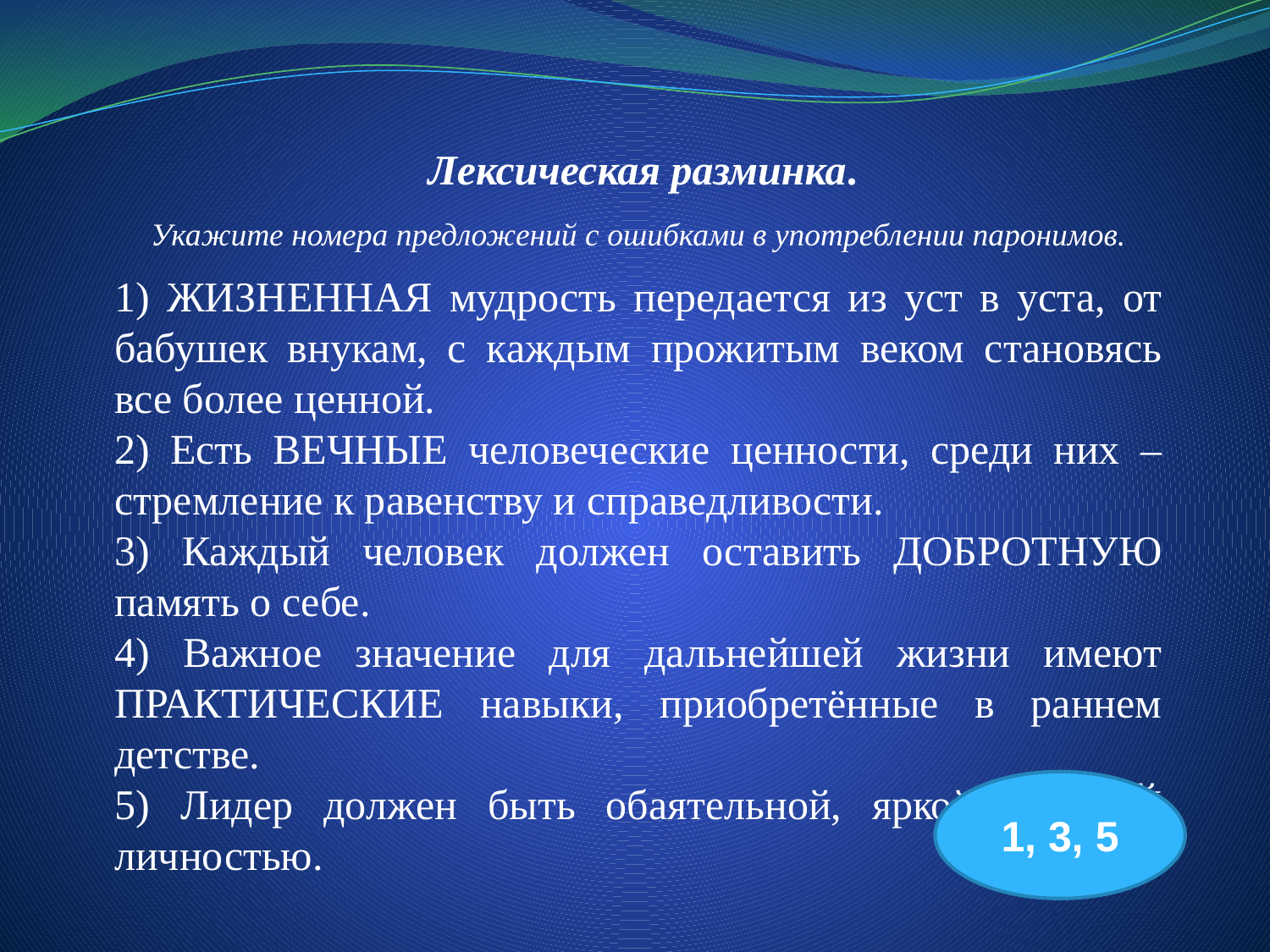

Лексическая разминка.

Укажите номера предложений с ошибками в употреблении паронимов.

1) ЖИЗНЕННАЯ мудрость передается из уст в уста, от бабушек внукам, с каждым прожитым веком становясь все более ценной.
2) Есть ВЕЧНЫЕ человеческие ценности, среди них – стремление к равенству и справедливости.
3) Каждый человек должен оставить ДОБРОТНУЮ память о себе.
4) Важное значение для дальнейшей жизни имеют ПРАКТИЧЕСКИЕ навыки, приобретённые в раннем детстве.
5) Лидер должен быть обаятельной, яркой, ЦЕЛОЙ личностью.
1, 3, 5